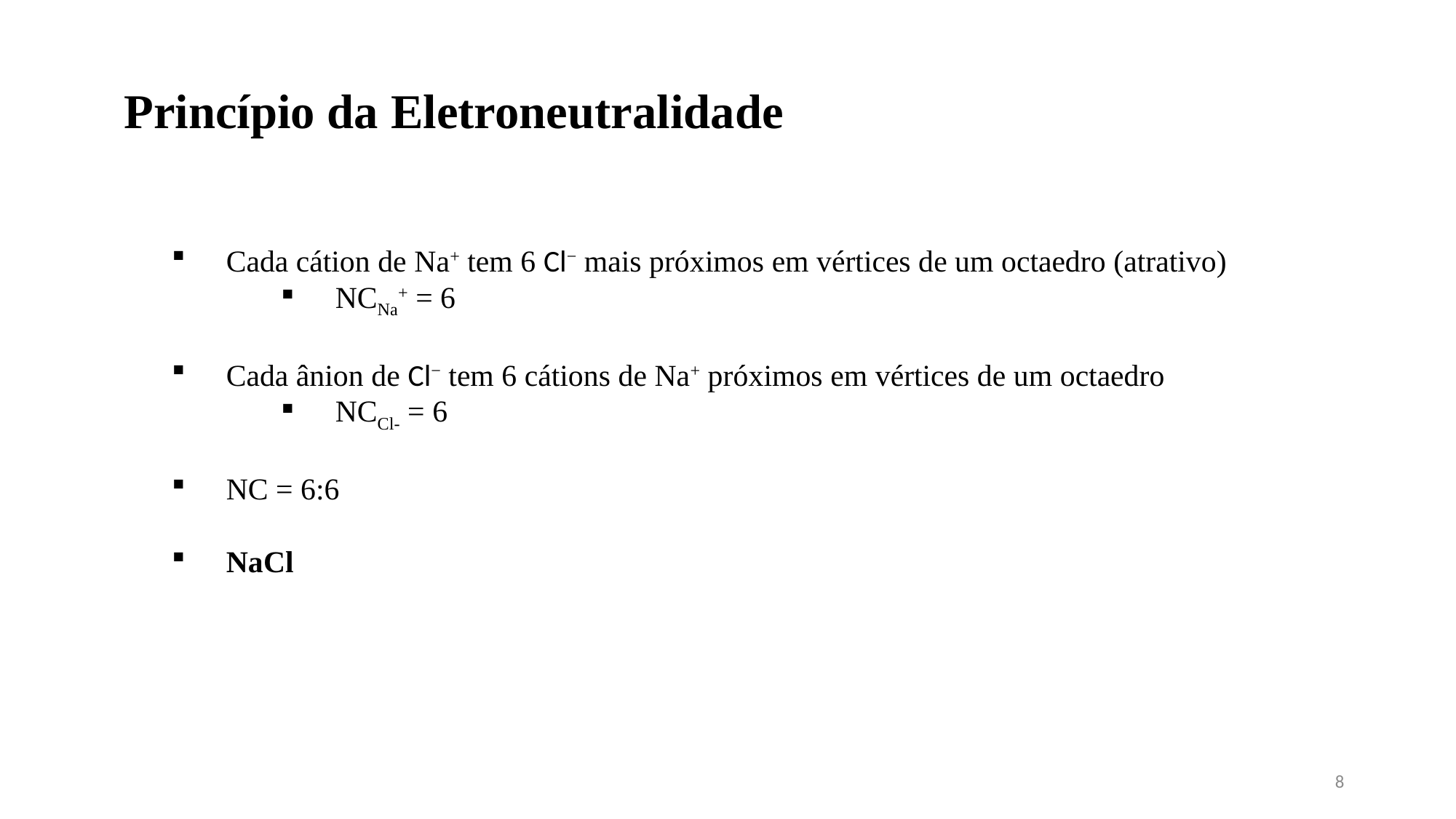

Princípio da Eletroneutralidade

Cada cátion de Na+ tem 6 Cl− mais próximos em vértices de um octaedro (atrativo)
NCNa+ = 6

Cada ânion de Cl− tem 6 cátions de Na+ próximos em vértices de um octaedro
NCCl- = 6

NC = 6:6

NaCl

8